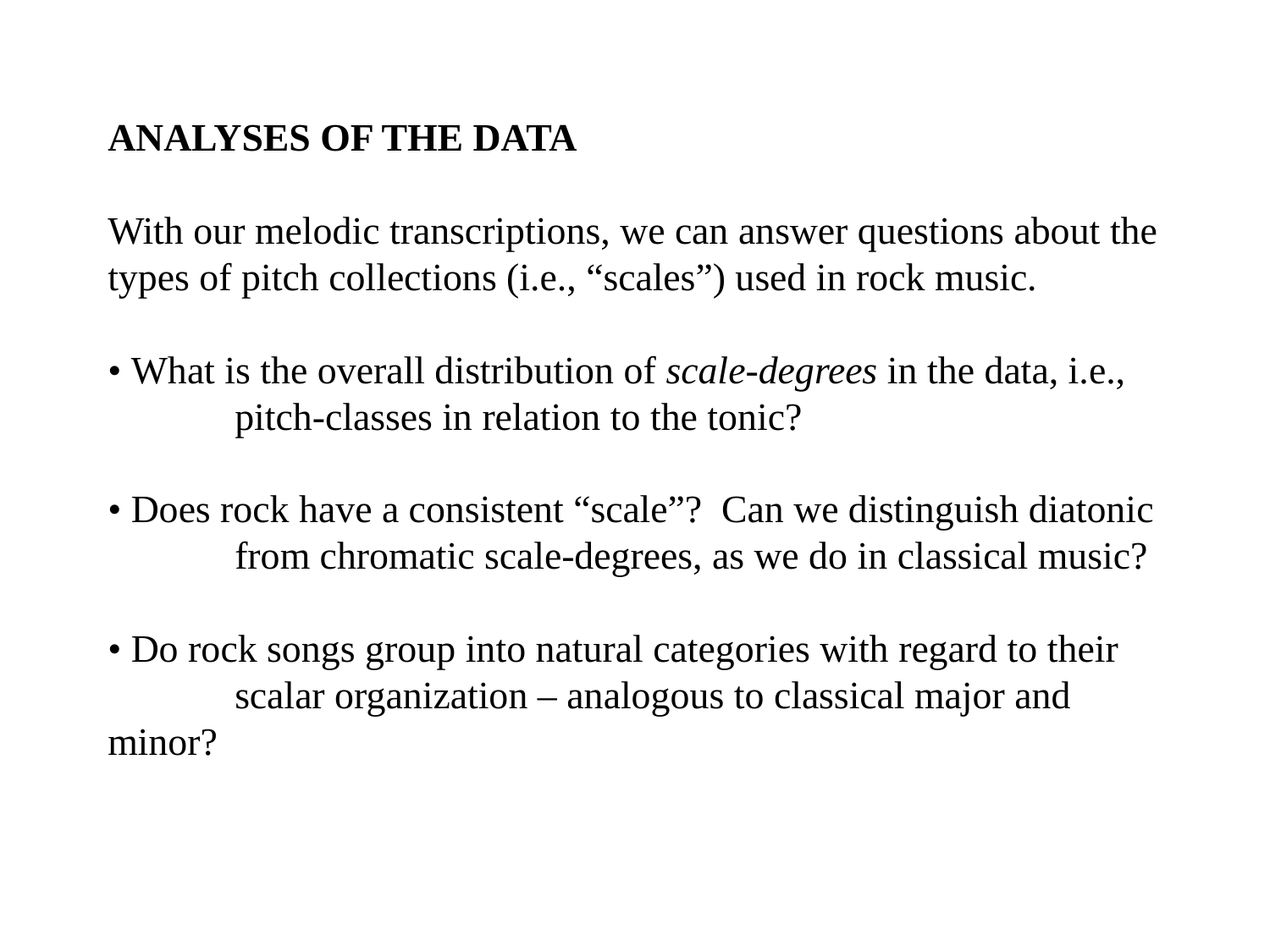

ANALYSES OF THE DATA

With our melodic transcriptions, we can answer questions about the types of pitch collections (i.e., “scales”) used in rock music.

• What is the overall distribution of scale-degrees in the data, i.e., 	pitch-classes in relation to the tonic?

• Does rock have a consistent “scale”?  Can we distinguish diatonic
	from chromatic scale-degrees, as we do in classical music?

• Do rock songs group into natural categories with regard to their
	scalar organization – analogous to classical major and minor?